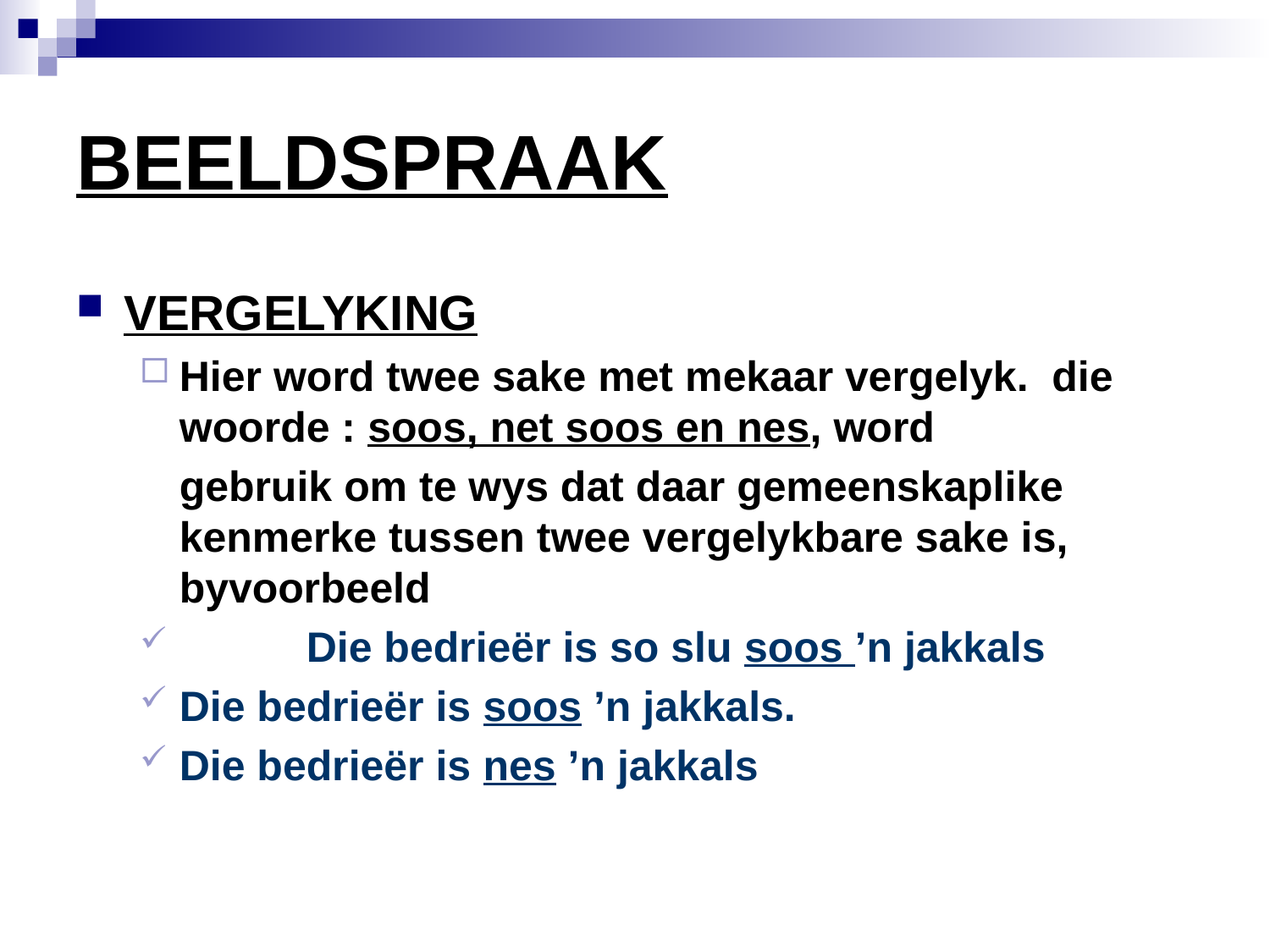

# BEELDSPRAAK
VERGELYKING
Hier word twee sake met mekaar vergelyk.  die woorde : soos, net soos en nes, word
	gebruik om te wys dat daar gemeenskaplike kenmerke tussen twee vergelykbare sake is, byvoorbeeld
	Die bedrieër is so slu soos ’n jakkals
Die bedrieër is soos ’n jakkals.
Die bedrieër is nes ’n jakkals